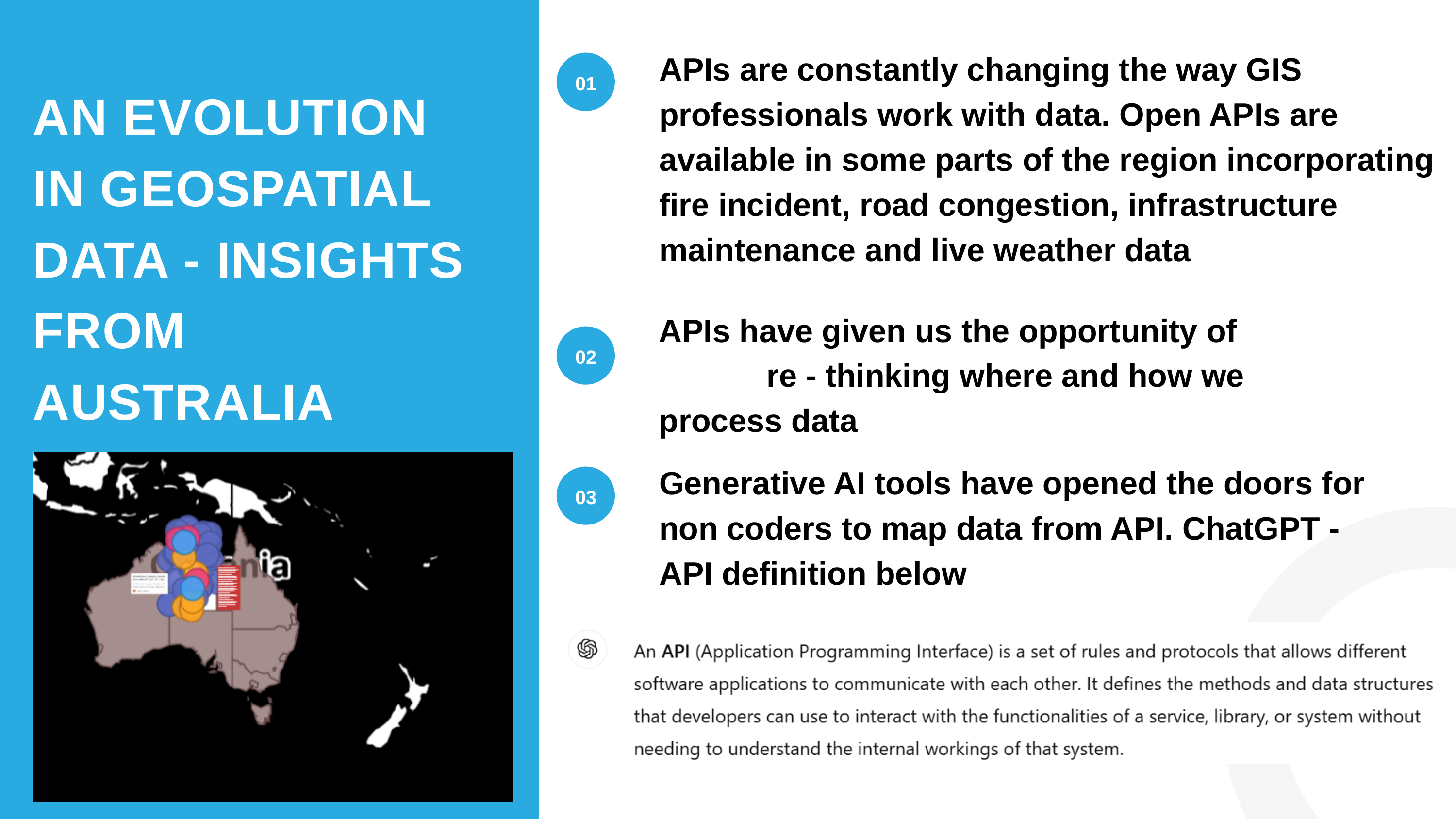

APIs are constantly changing the way GIS professionals work with data. Open APIs are available in some parts of the region incorporating fire incident, road congestion, infrastructure maintenance and live weather data

01
AN EVOLUTION IN GEOSPATIAL DATA - INSIGHTS FROM AUSTRALIA
APIs have given us the opportunity of                re - thinking where and how we process data

02

Generative AI tools have opened the doors for non coders to map data from API. ChatGPT - API definition below

03